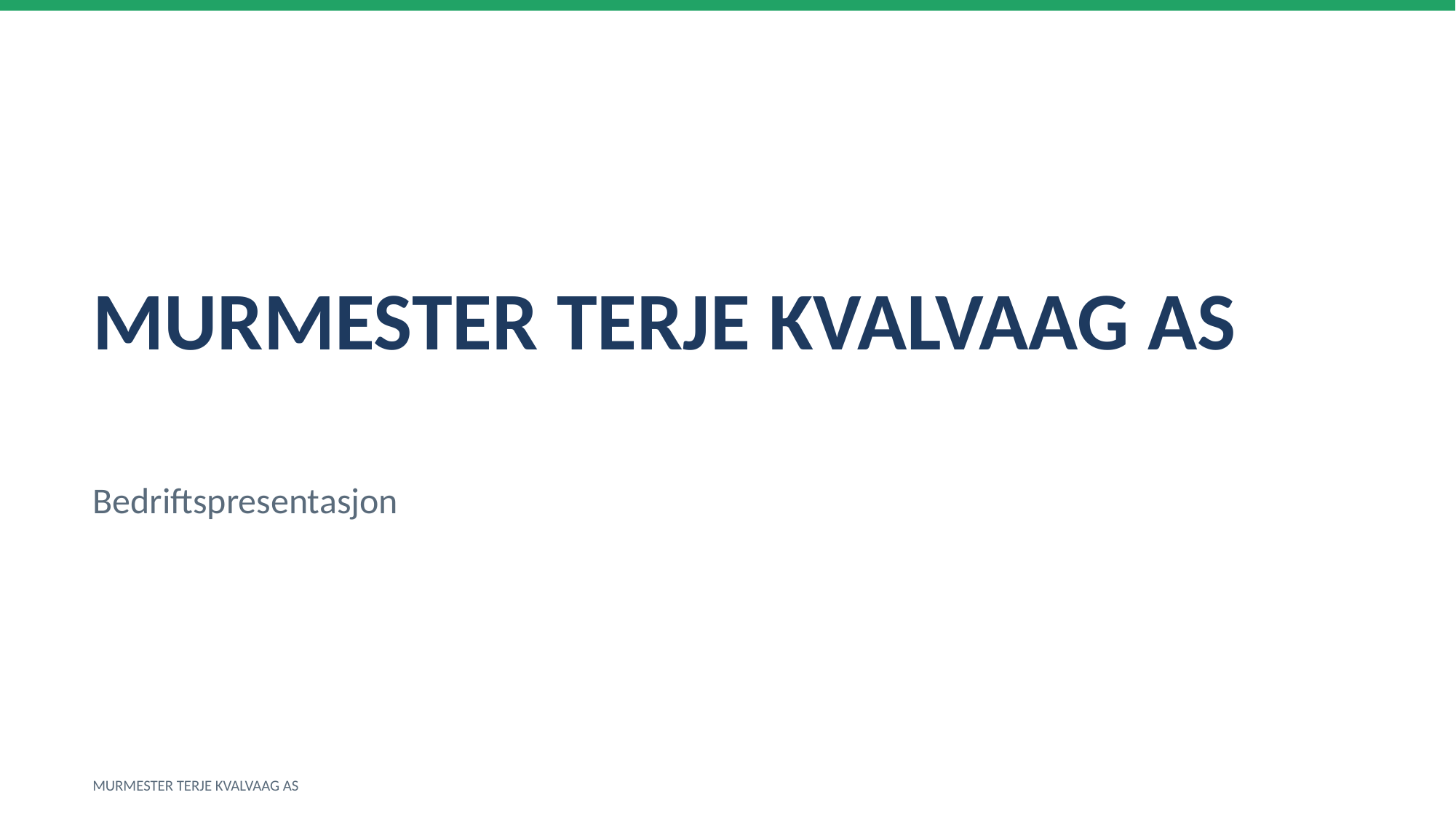

MURMESTER TERJE KVALVAAG AS
Bedriftspresentasjon
MURMESTER TERJE KVALVAAG AS